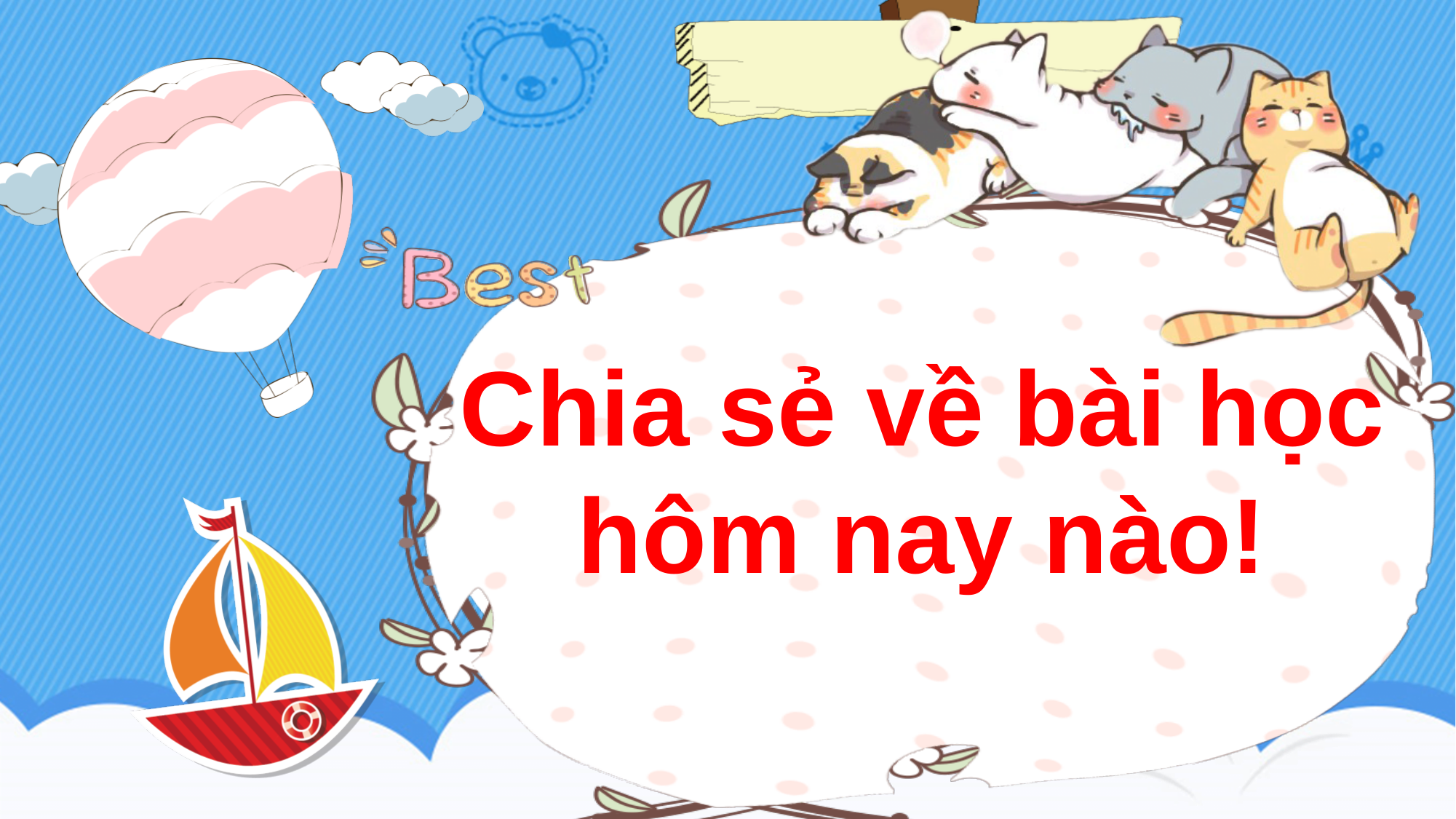

Chia sẻ về bài học hôm nay nào!